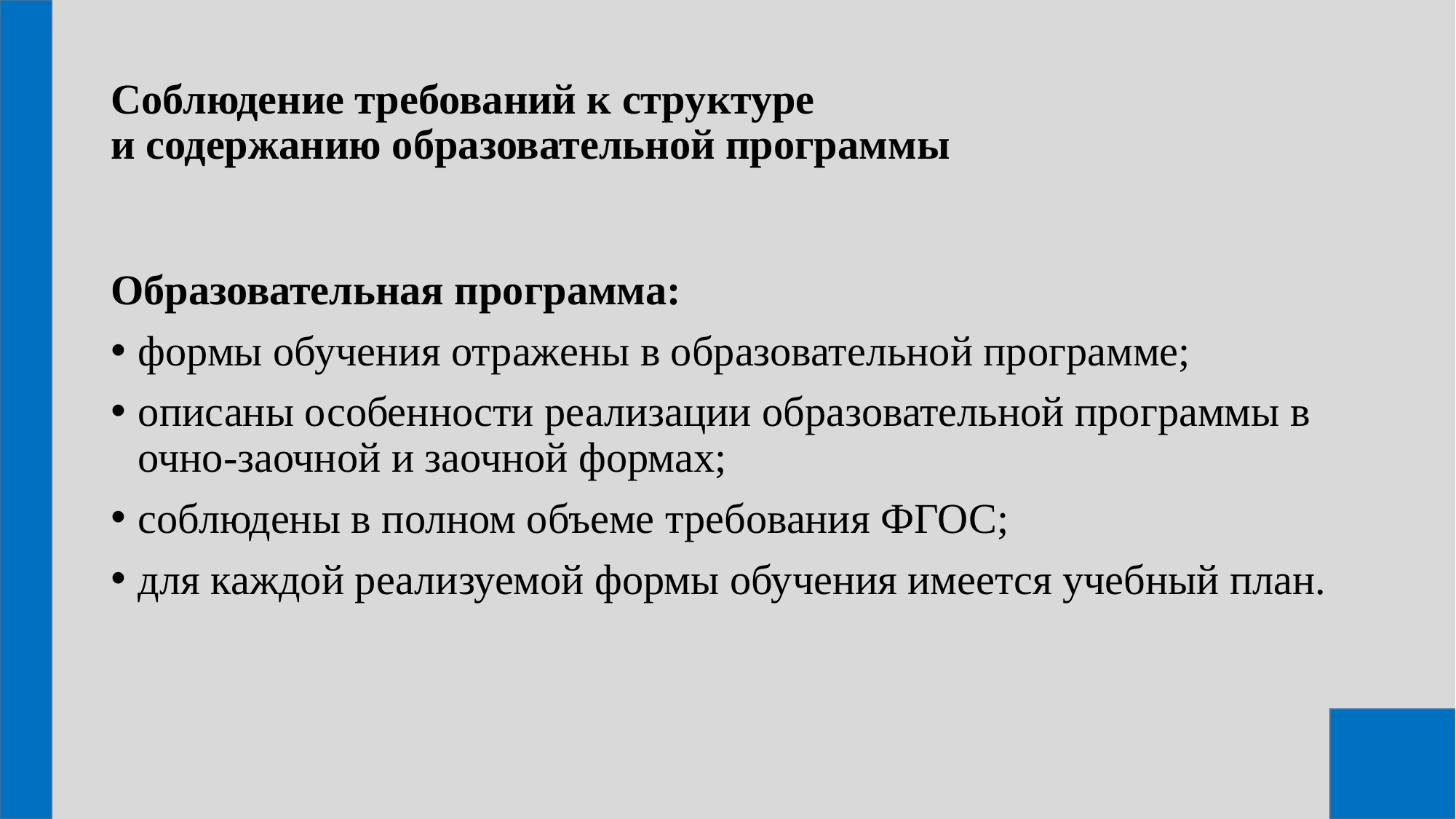

# Соблюдение требований к структуре и содержанию образовательной программы
Образовательная программа:
формы обучения отражены в образовательной программе;
описаны особенности реализации образовательной программы в очно-заочной и заочной формах;
соблюдены в полном объеме требования ФГОС;
для каждой реализуемой формы обучения имеется учебный план.